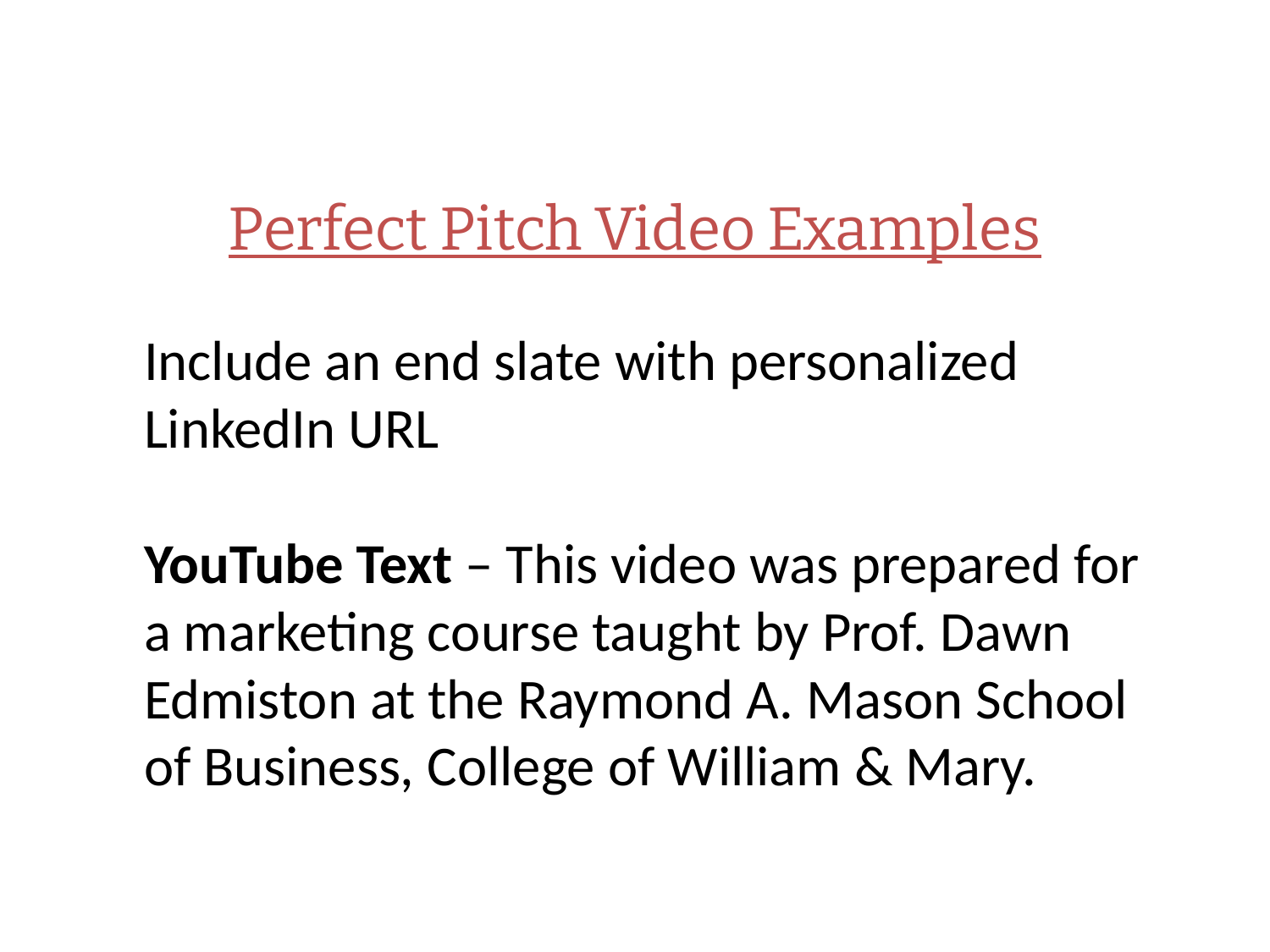

# Perfect Pitch Video Examples
Include an end slate with personalized LinkedIn URL

YouTube Text – This video was prepared for a marketing course taught by Prof. Dawn Edmiston at the Raymond A. Mason School of Business, College of William & Mary.